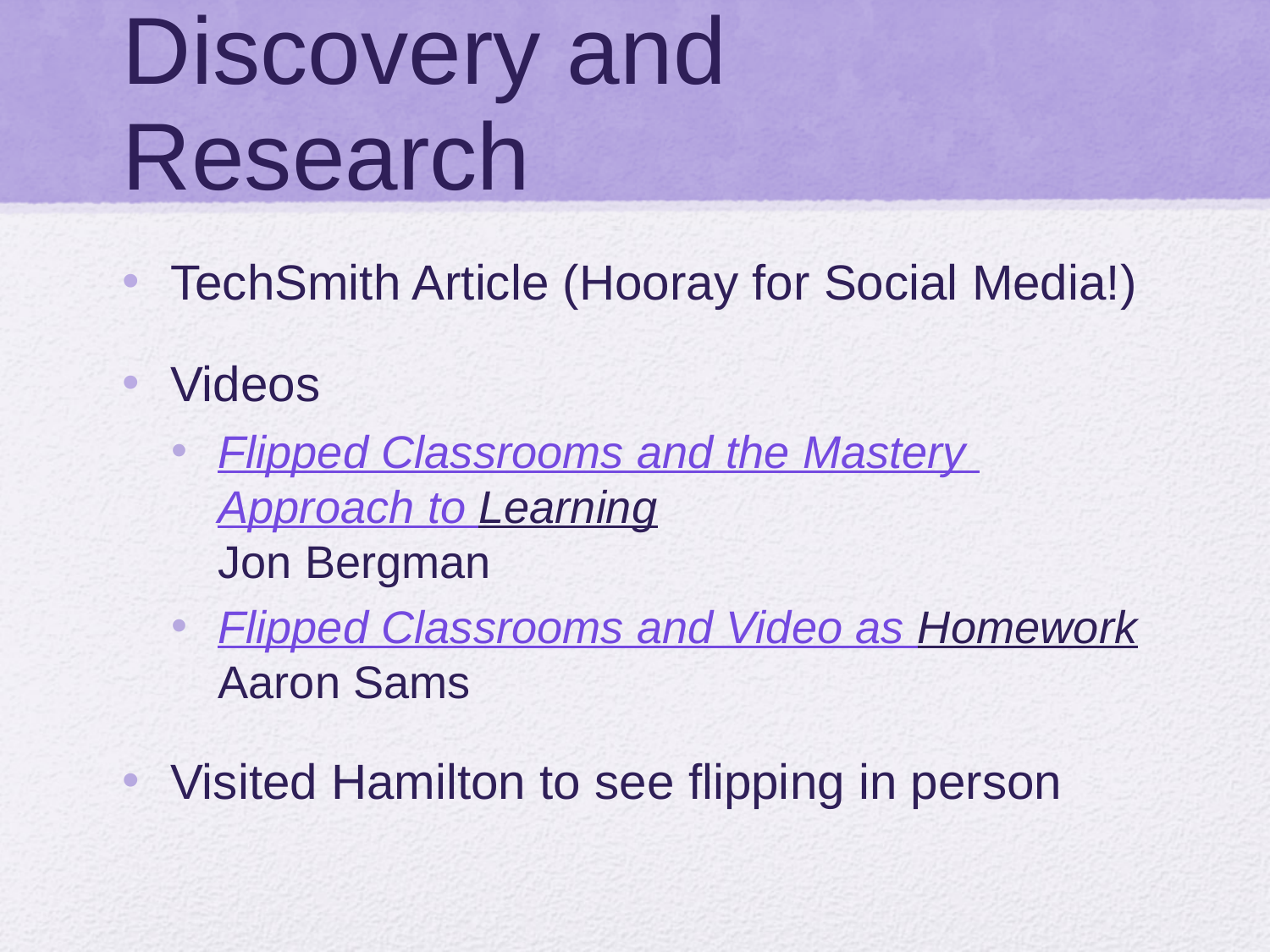

# Discovery and Research
TechSmith Article (Hooray for Social Media!)
Videos
Flipped Classrooms and the Mastery
Approach to Learning
Jon Bergman
Flipped Classrooms and Video as Homework
Aaron Sams
Visited Hamilton to see flipping in person